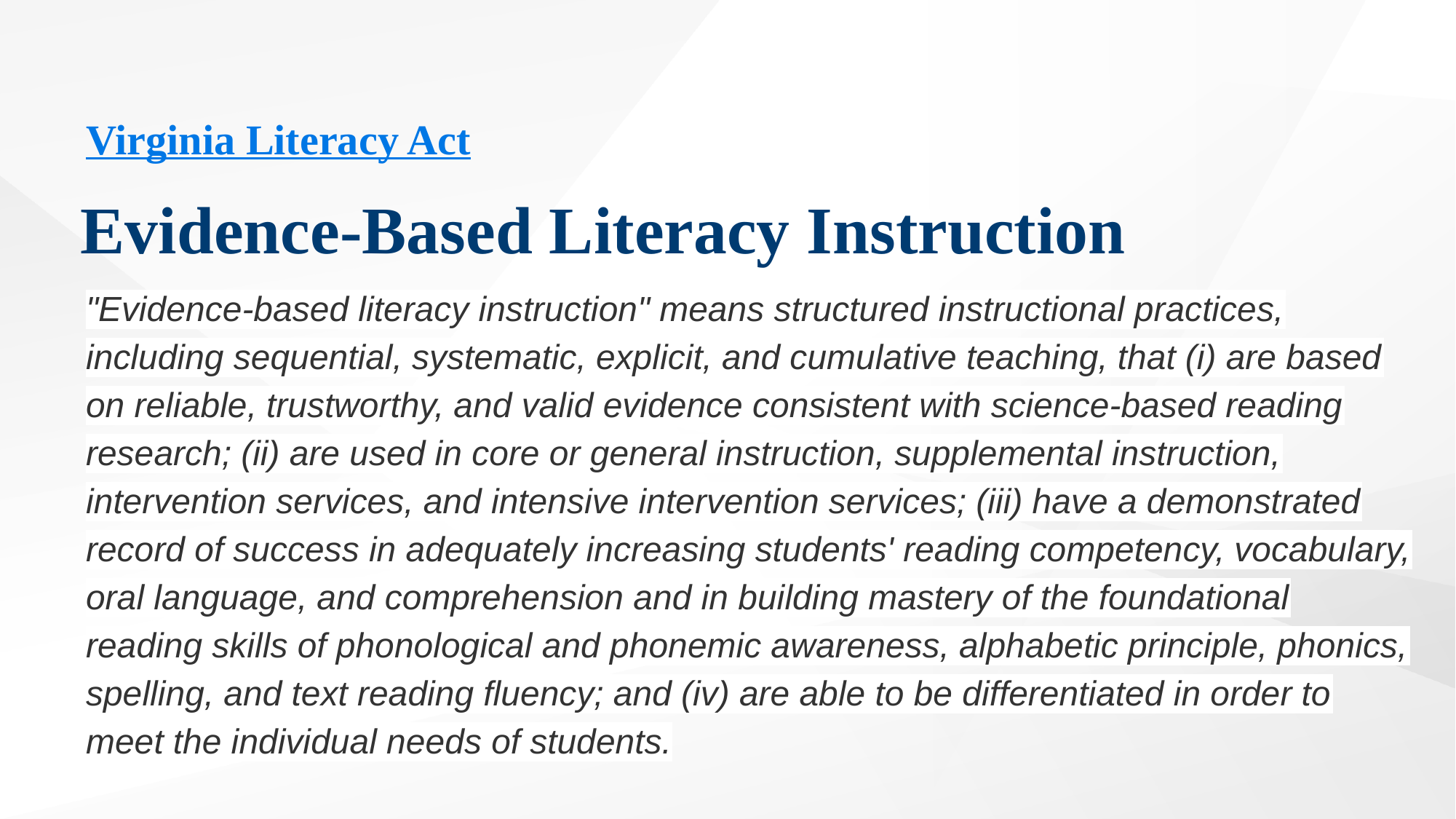

Virginia Literacy Act

"Evidence-based literacy instruction" means structured instructional practices, including sequential, systematic, explicit, and cumulative teaching, that (i) are based on reliable, trustworthy, and valid evidence consistent with science-based reading research; (ii) are used in core or general instruction, supplemental instruction, intervention services, and intensive intervention services; (iii) have a demonstrated record of success in adequately increasing students' reading competency, vocabulary, oral language, and comprehension and in building mastery of the foundational reading skills of phonological and phonemic awareness, alphabetic principle, phonics, spelling, and text reading fluency; and (iv) are able to be differentiated in order to meet the individual needs of students.
# Evidence-Based Literacy Instruction